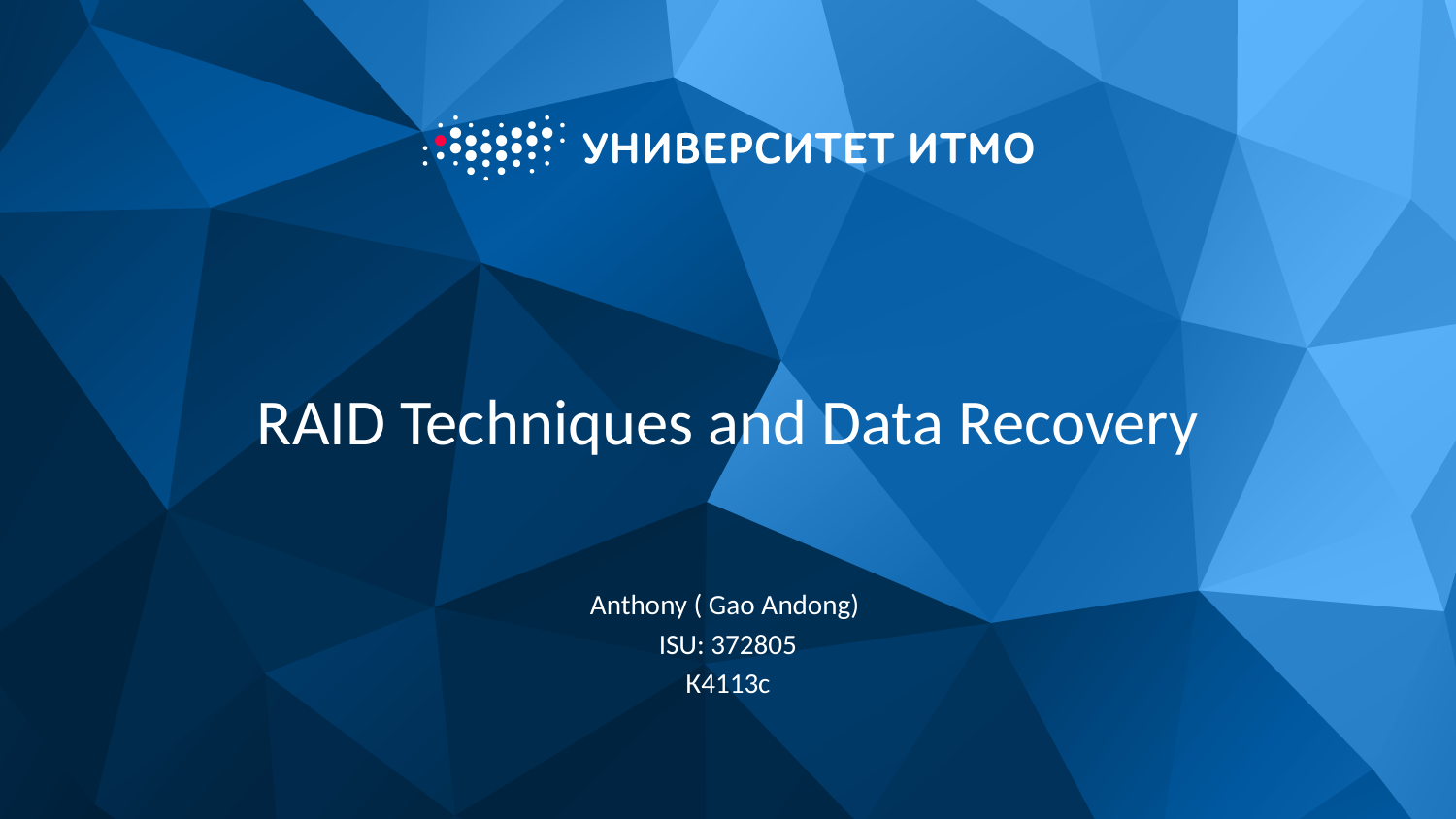

# RAID Techniques and Data Recovery
Anthony ( Gao Andong)
ISU: 372805
К4113c